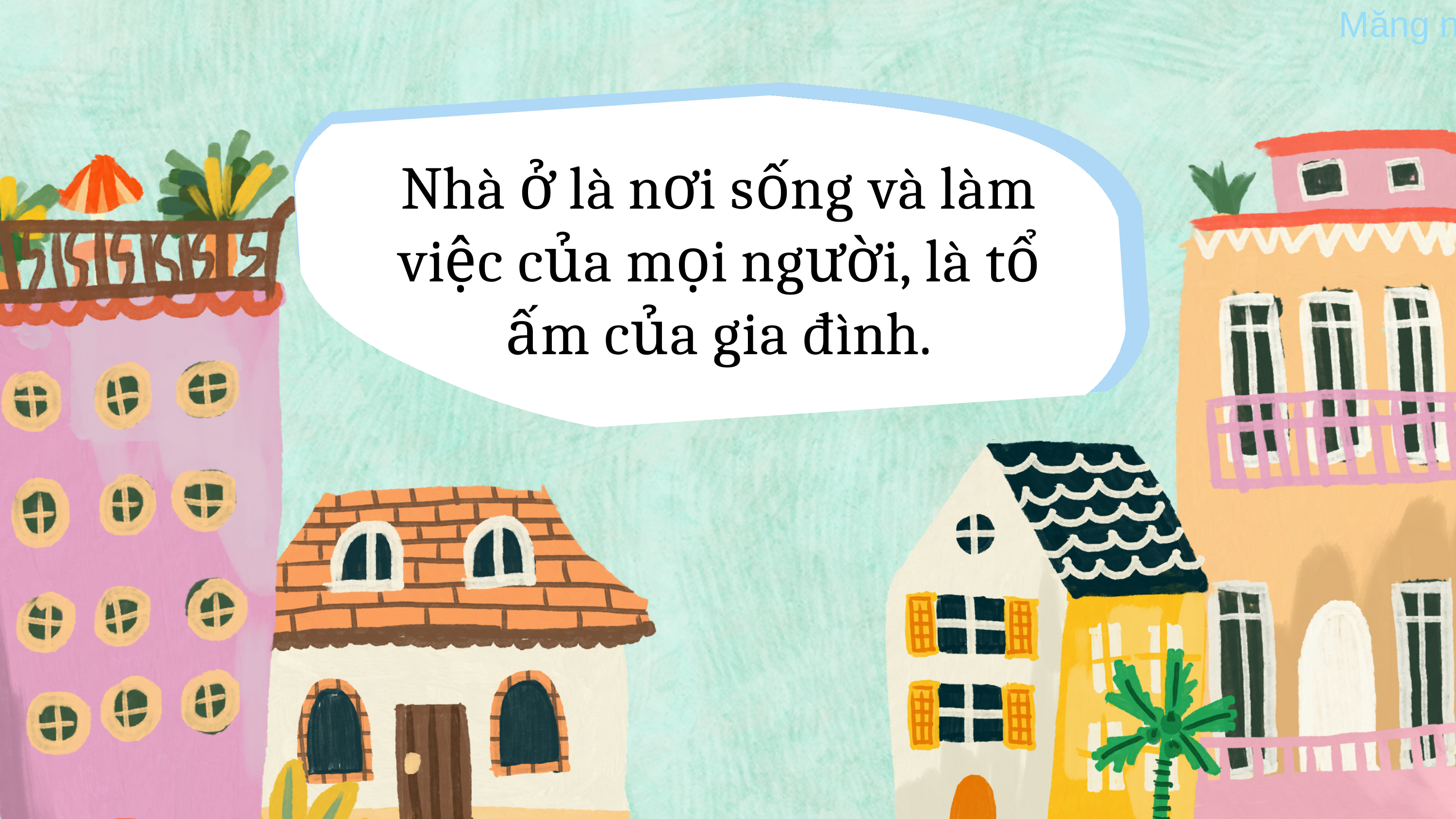

Nhà ở là nơi sống và làm việc của mọi người, là tổ ấm của gia đình.